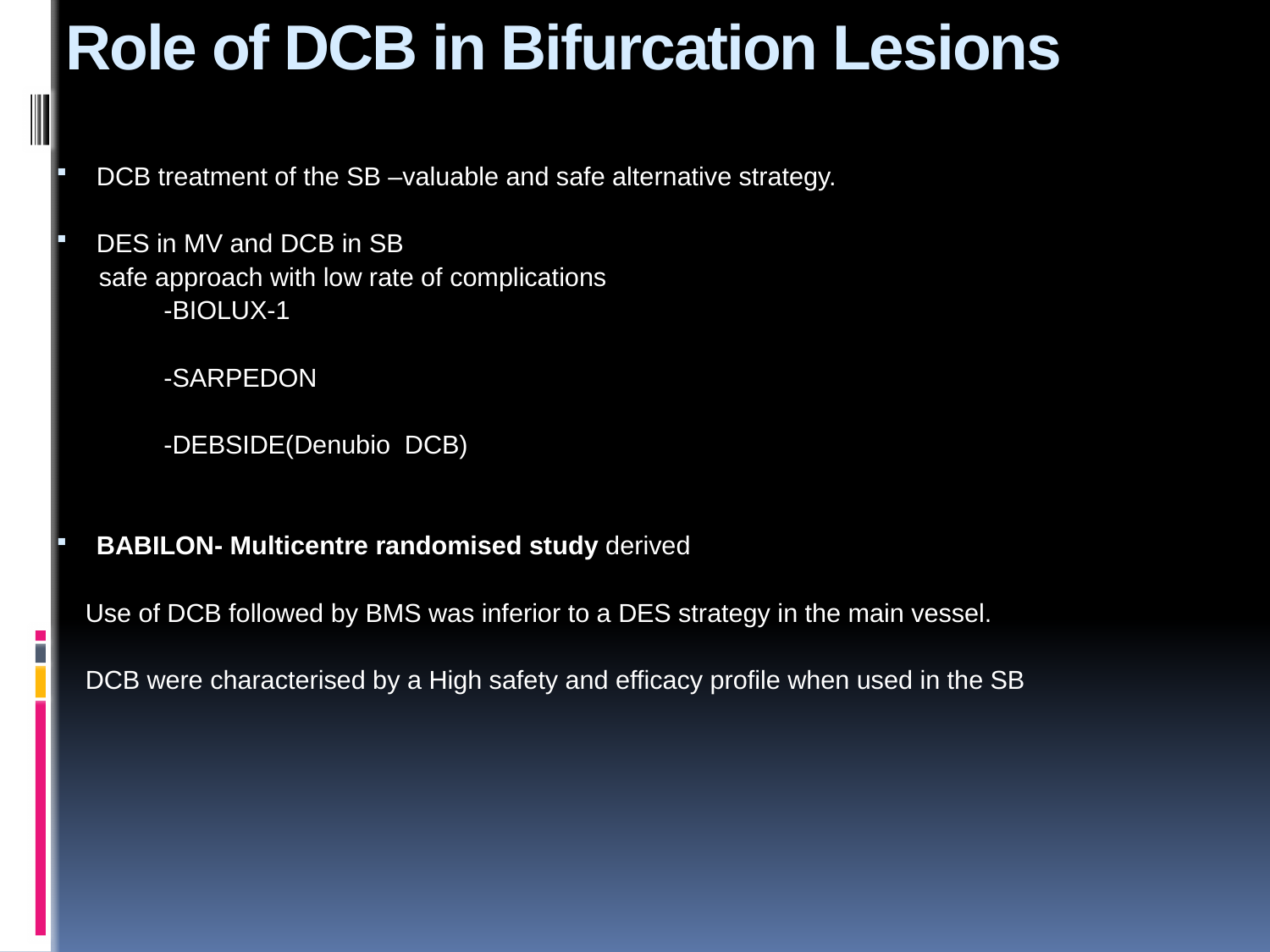

# Role of DCB in Bifurcation Lesions

DCB treatment of the SB –valuable and safe alternative strategy.

DES in MV and DCB in SB
       safe approach with low rate of complications
                -BIOLUX-1

                -SARPEDON

                -DEBSIDE(Denubio  DCB)

BABILON- Multicentre randomised study derived

    Use of DCB followed by BMS was inferior to a DES strategy in the main vessel.

    DCB were characterised by a High safety and efficacy profile when used in the SB